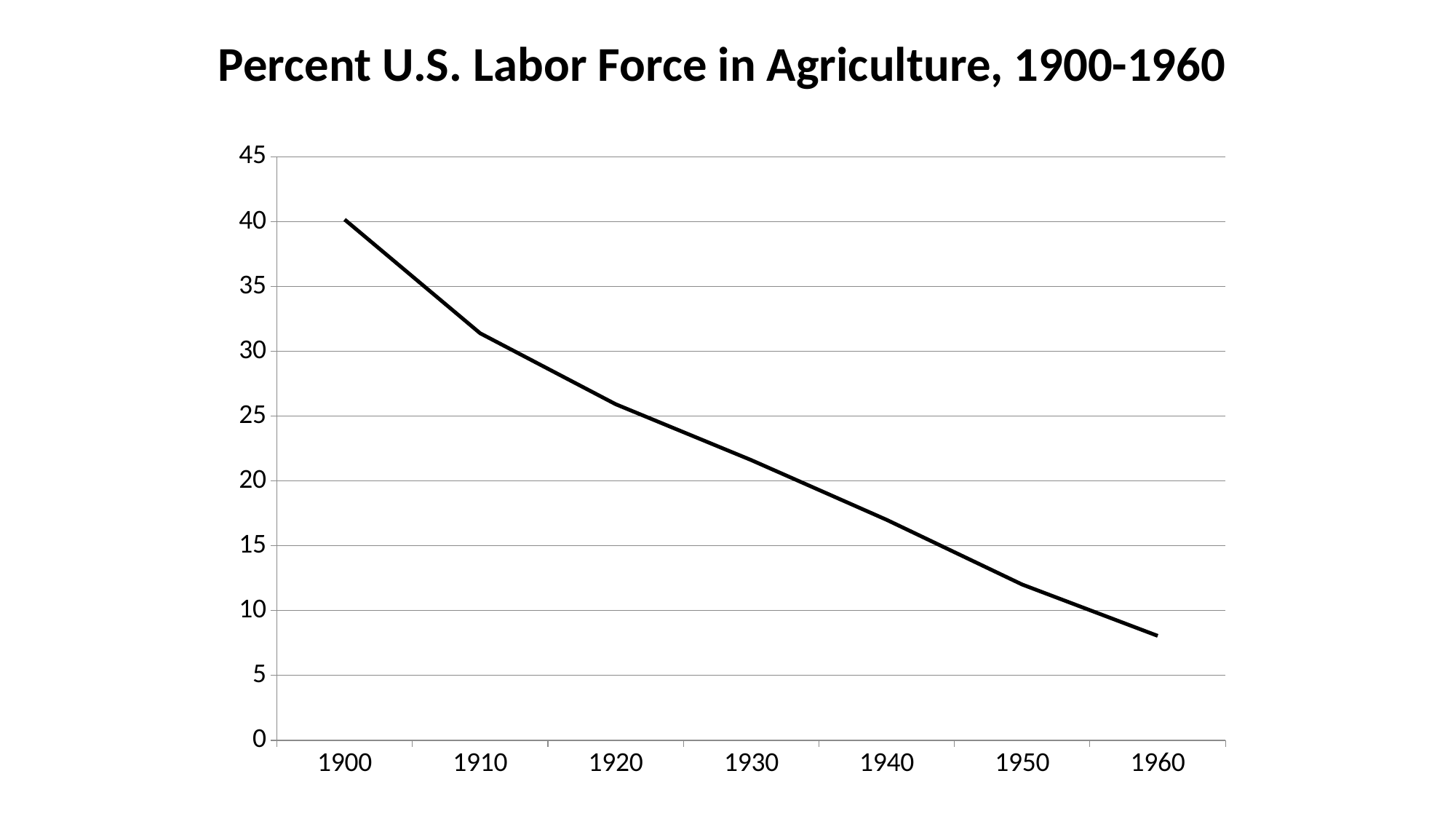

Percent U.S. Labor Force in Agriculture, 1900-1960

### Chart

| Category |  |
|---|---|
| 1900 | 40.17887856897146 |
| 1910 | 31.403415154749187 |
| 1920 | 25.931266522470565 |
| 1930 | 21.62604955969691 |
| 1940 | 17.010126132527944 |
| 1950 | 12.020772873071644 |
| 1960 | 8.061031596003259 |